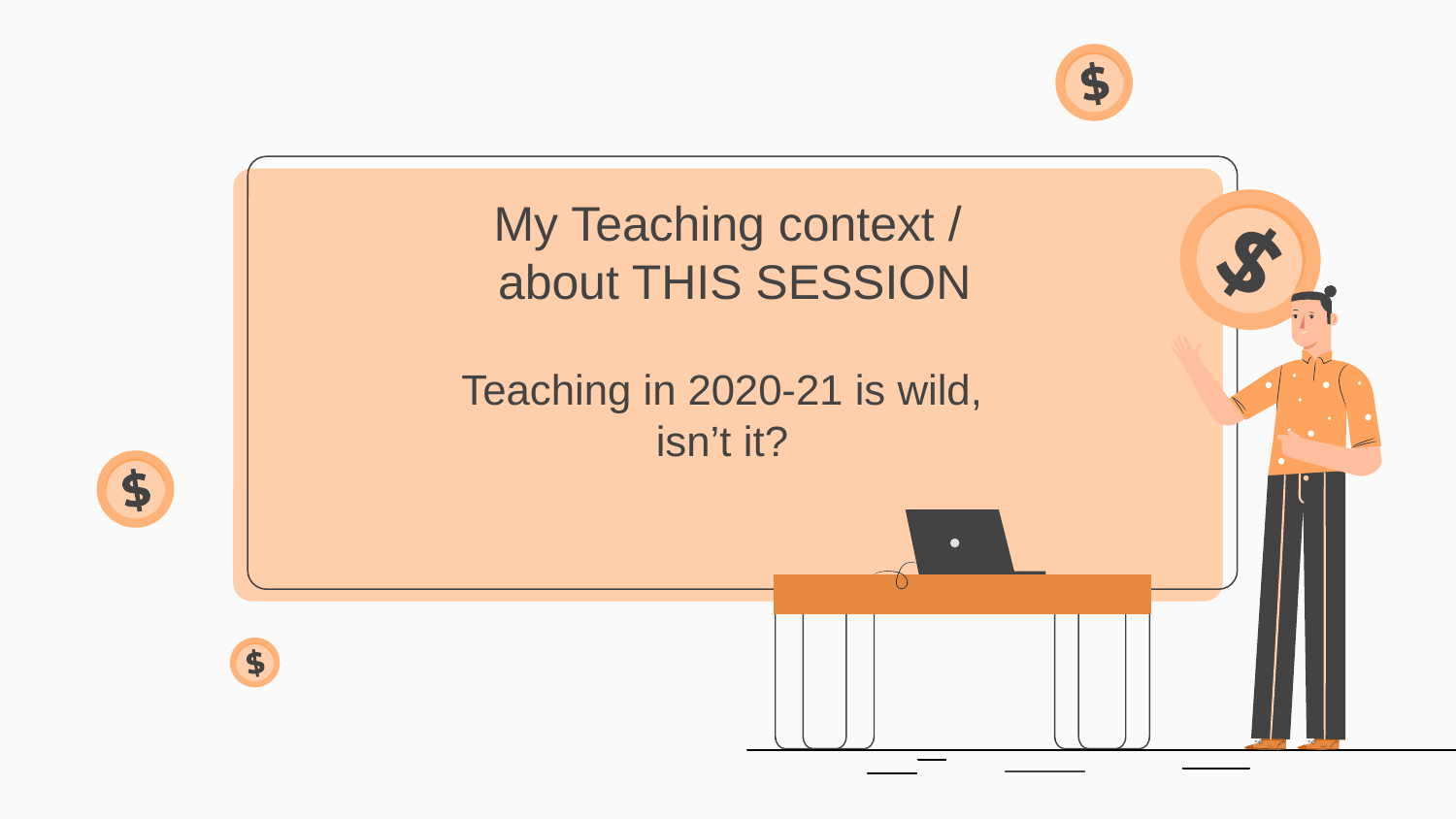

# My Teaching context / about THIS SESSION

Teaching in 2020-21 is wild, isn’t it?